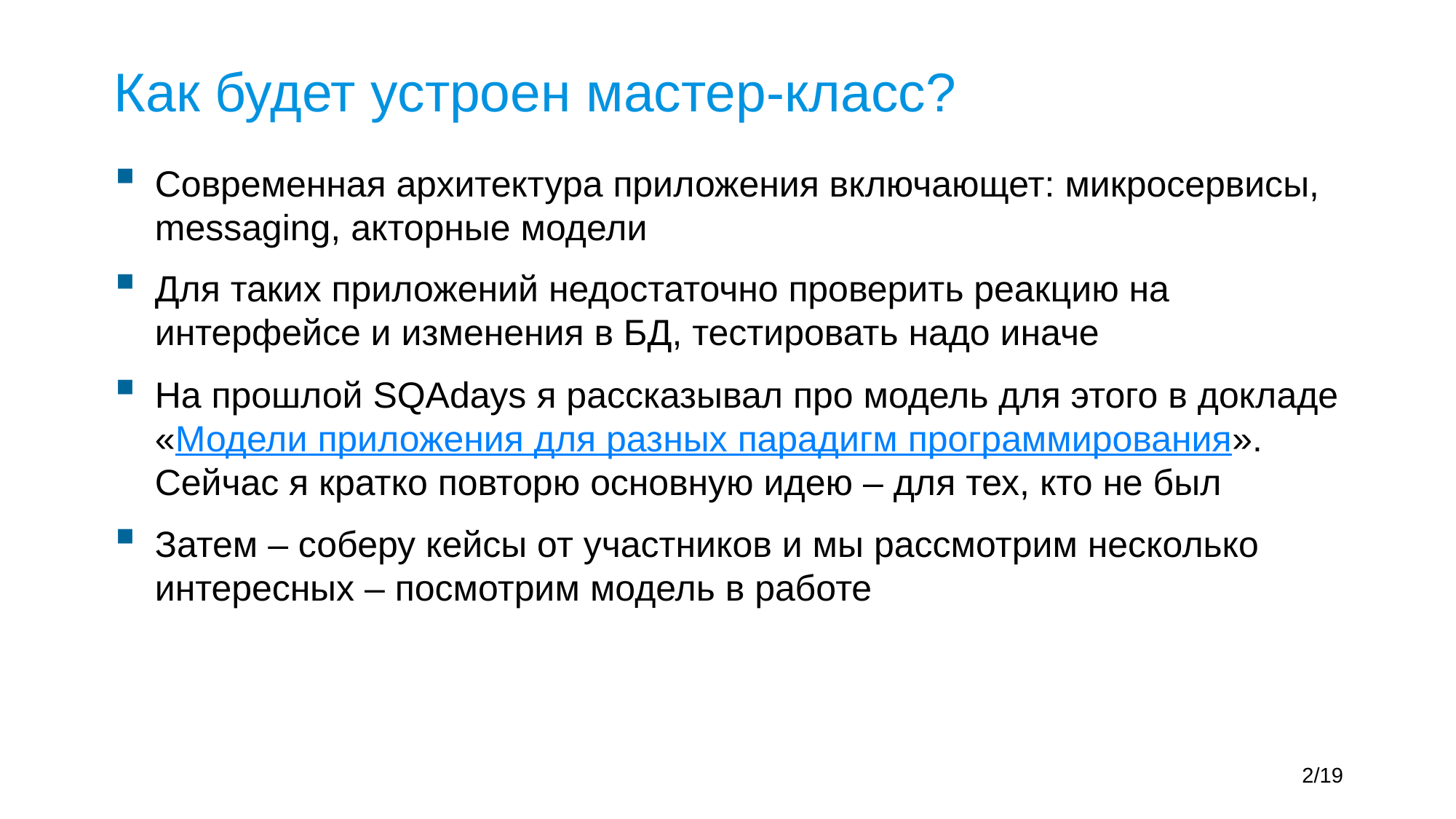

# Как будет устроен мастер-класс?
Современная архитектура приложения включающет: микросервисы, messaging, акторные модели
Для таких приложений недостаточно проверить реакцию на интерфейсе и изменения в БД, тестировать надо иначе
На прошлой SQAdays я рассказывал про модель для этого в докладе  «Модели приложения для разных парадигм программирования». Сейчас я кратко повторю основную идею – для тех, кто не был
Затем – соберу кейсы от участников и мы рассмотрим несколько интересных – посмотрим модель в работе
2/19